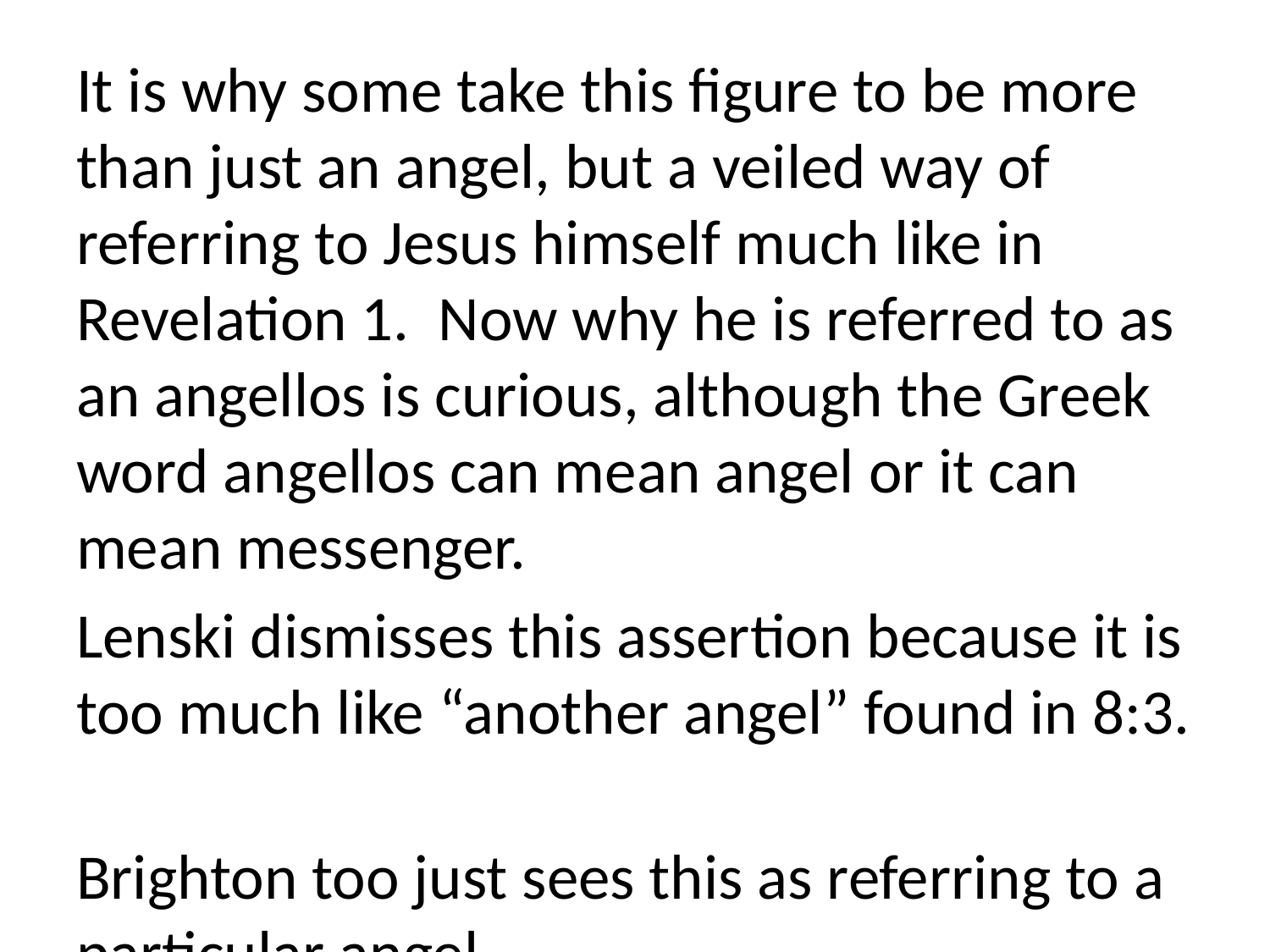

It is why some take this figure to be more than just an angel, but a veiled way of referring to Jesus himself much like in Revelation 1.  Now why he is referred to as an angellos is curious, although the Greek word angellos can mean angel or it can mean messenger.
Lenski dismisses this assertion because it is too much like “another angel” found in 8:3.
Brighton too just sees this as referring to a particular angel.